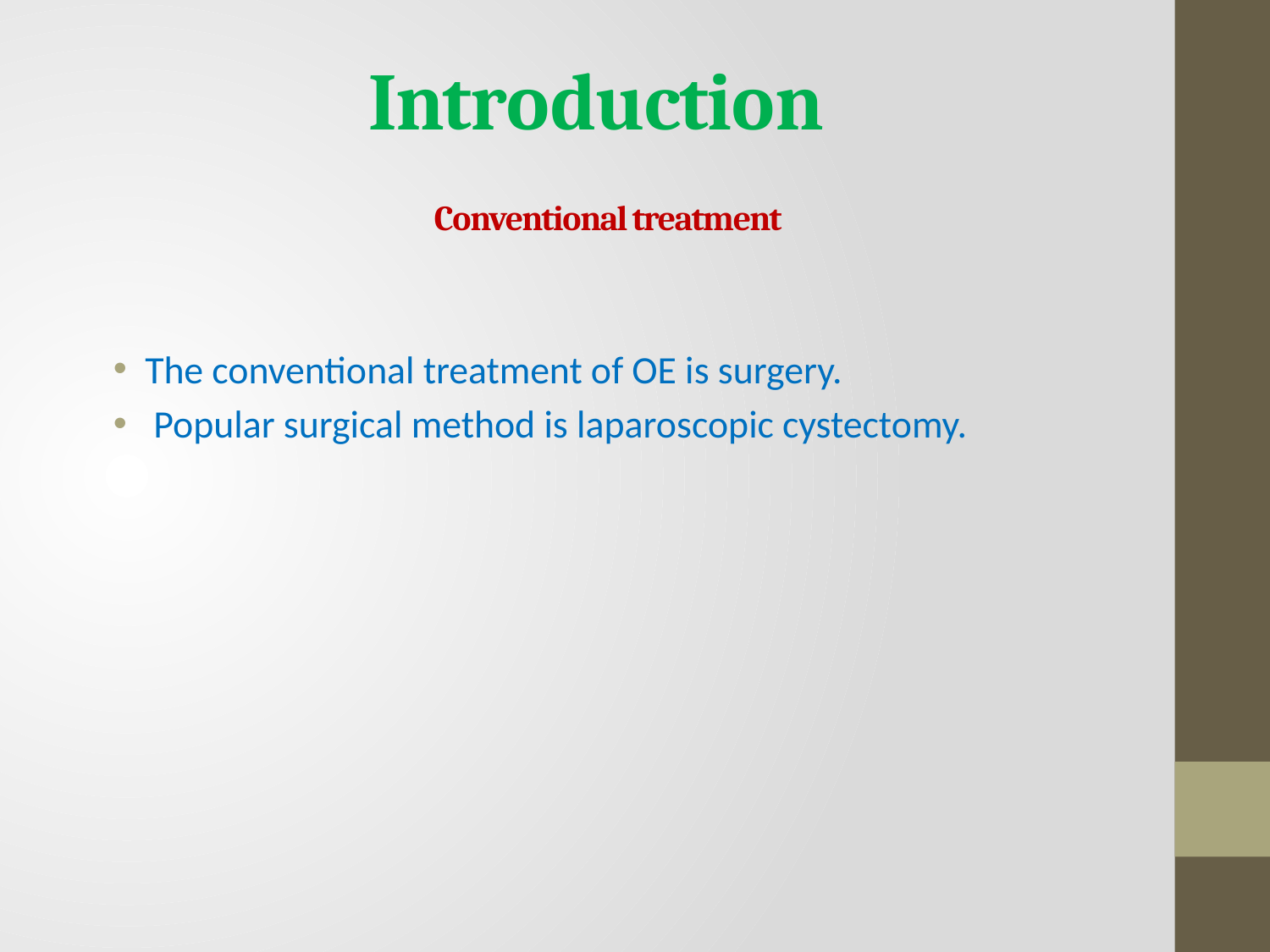

# Introduction
Conventional treatment
The conventional treatment of OE is surgery.
 Popular surgical method is laparoscopic cystectomy.